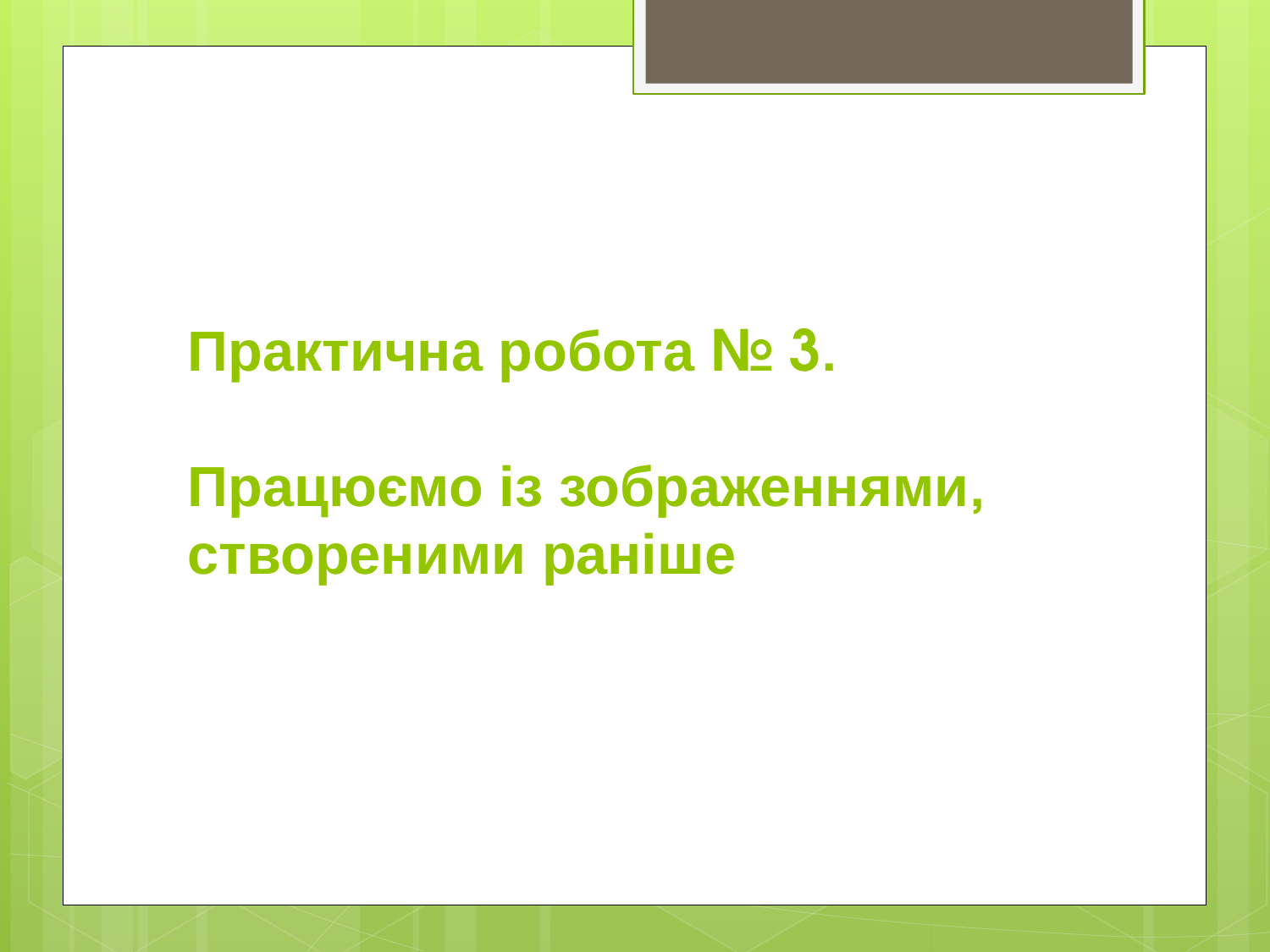

# Практична робота № 3. Працюємо із зображеннями, створеними раніше